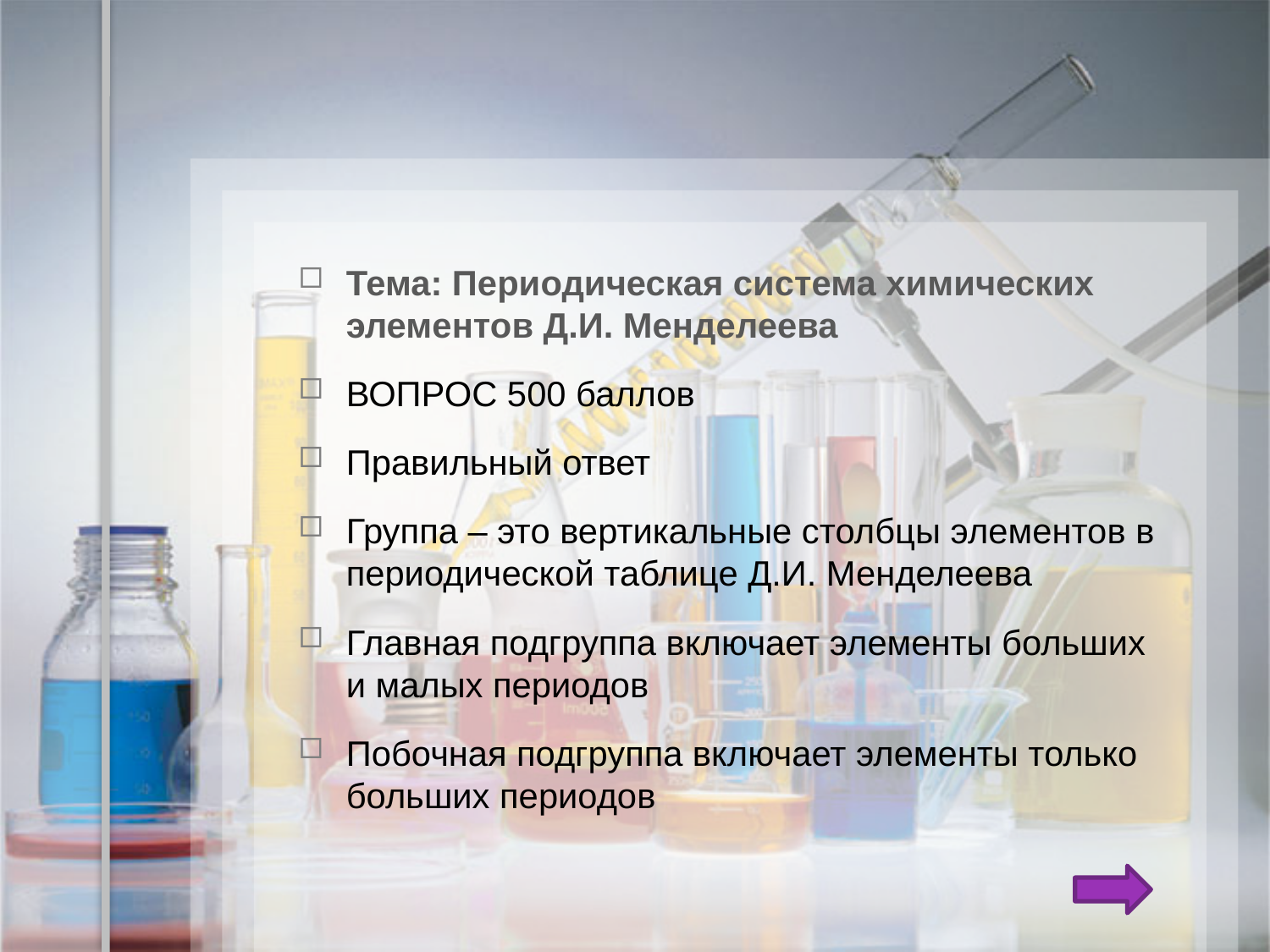

Тема: Периодическая система химических элементов Д.И. Менделеева
ВОПРОС 500 баллов
Правильный ответ
Группа – это вертикальные столбцы элементов в периодической таблице Д.И. Менделеева
Главная подгруппа включает элементы больших и малых периодов
Побочная подгруппа включает элементы только больших периодов

#